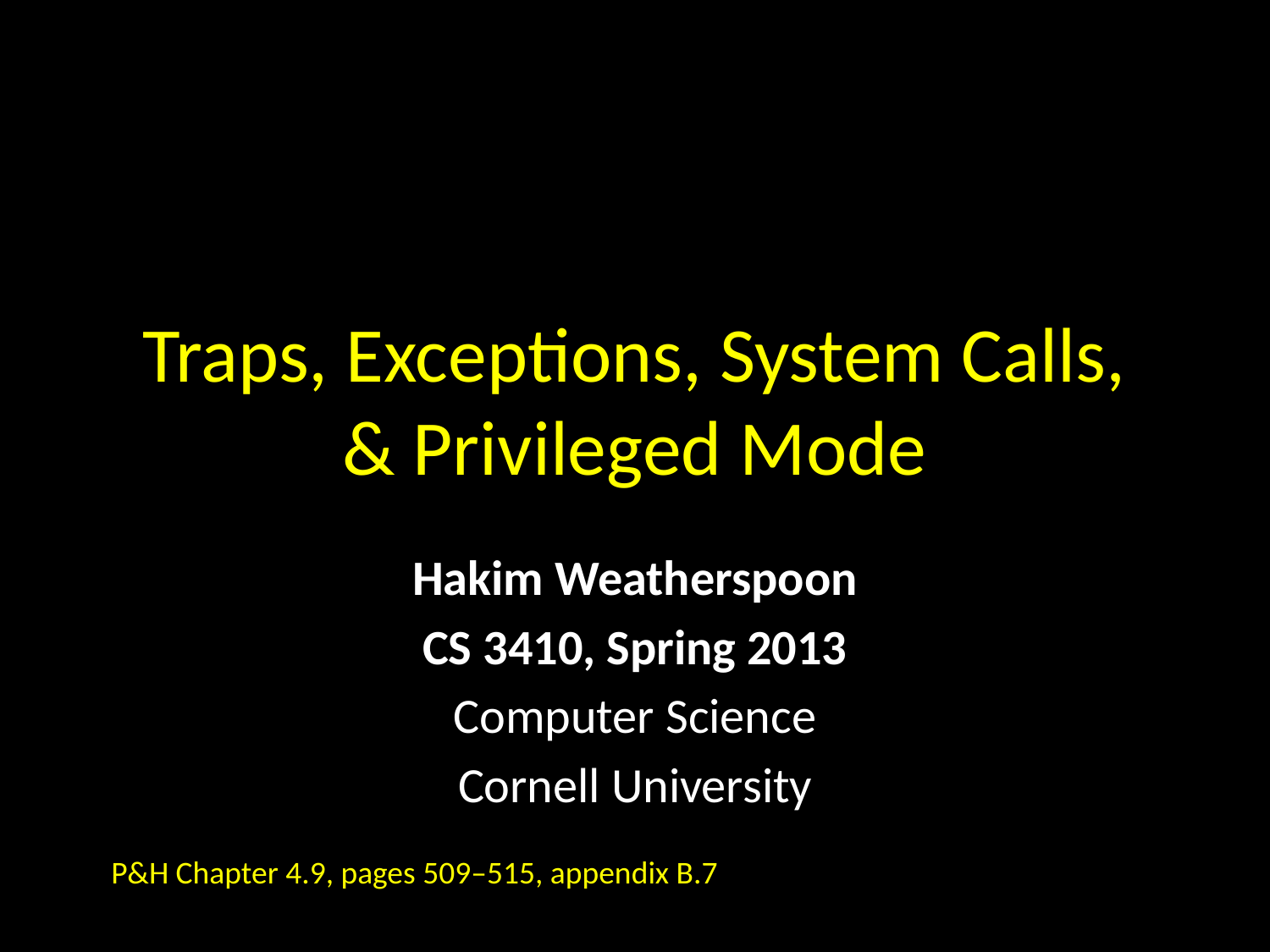

# Traps, Exceptions, System Calls, & Privileged Mode
Hakim Weatherspoon
CS 3410, Spring 2013
Computer Science
Cornell University
P&H Chapter 4.9, pages 509–515, appendix B.7